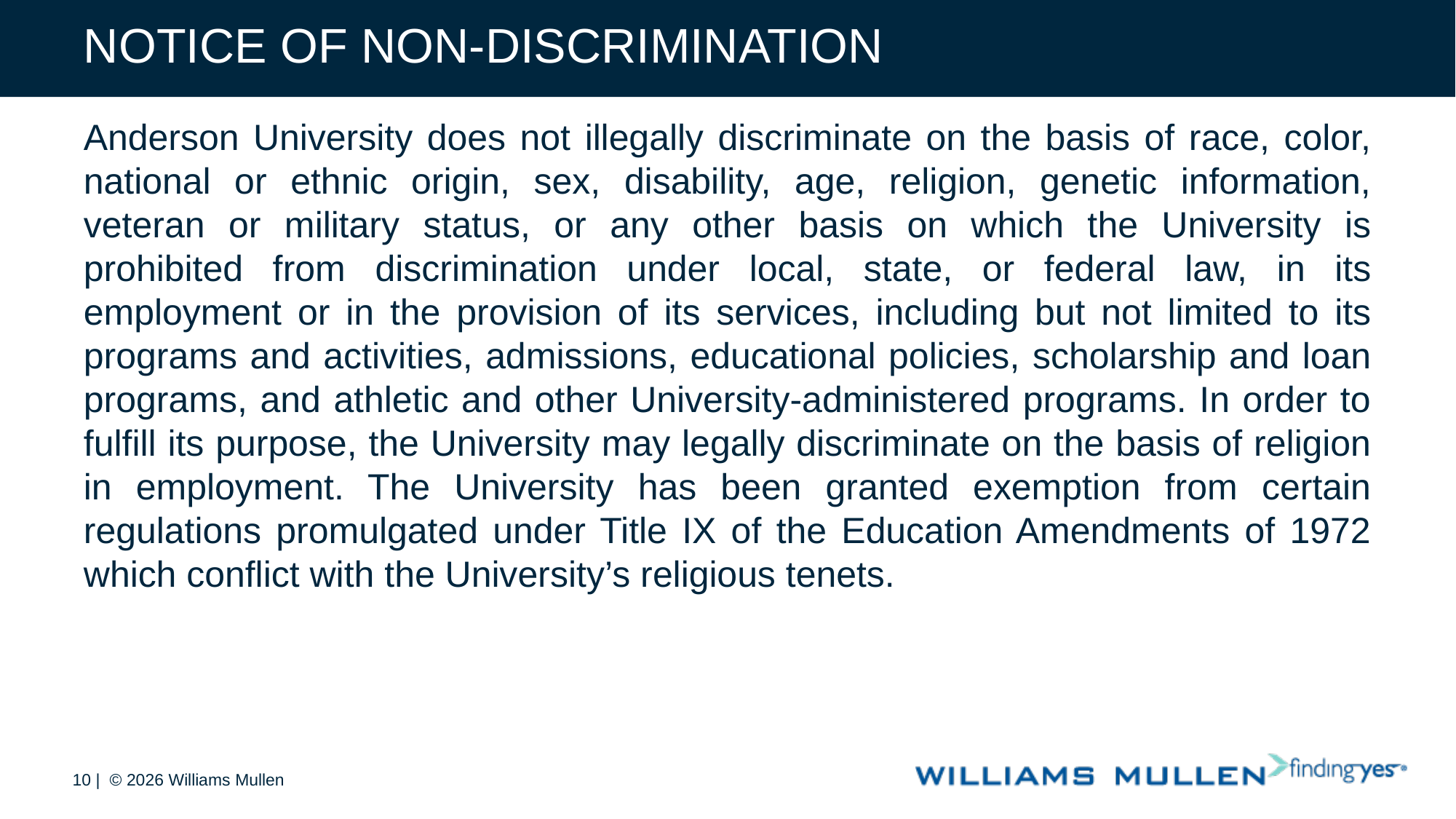

# NOTICE OF NON-DISCRIMINATION
Anderson University does not illegally discriminate on the basis of race, color, national or ethnic origin, sex, disability, age, religion, genetic information, veteran or military status, or any other basis on which the University is prohibited from discrimination under local, state, or federal law, in its employment or in the provision of its services, including but not limited to its programs and activities, admissions, educational policies, scholarship and loan programs, and athletic and other University-administered programs. In order to fulfill its purpose, the University may legally discriminate on the basis of religion in employment. The University has been granted exemption from certain regulations promulgated under Title IX of the Education Amendments of 1972 which conflict with the University’s religious tenets.